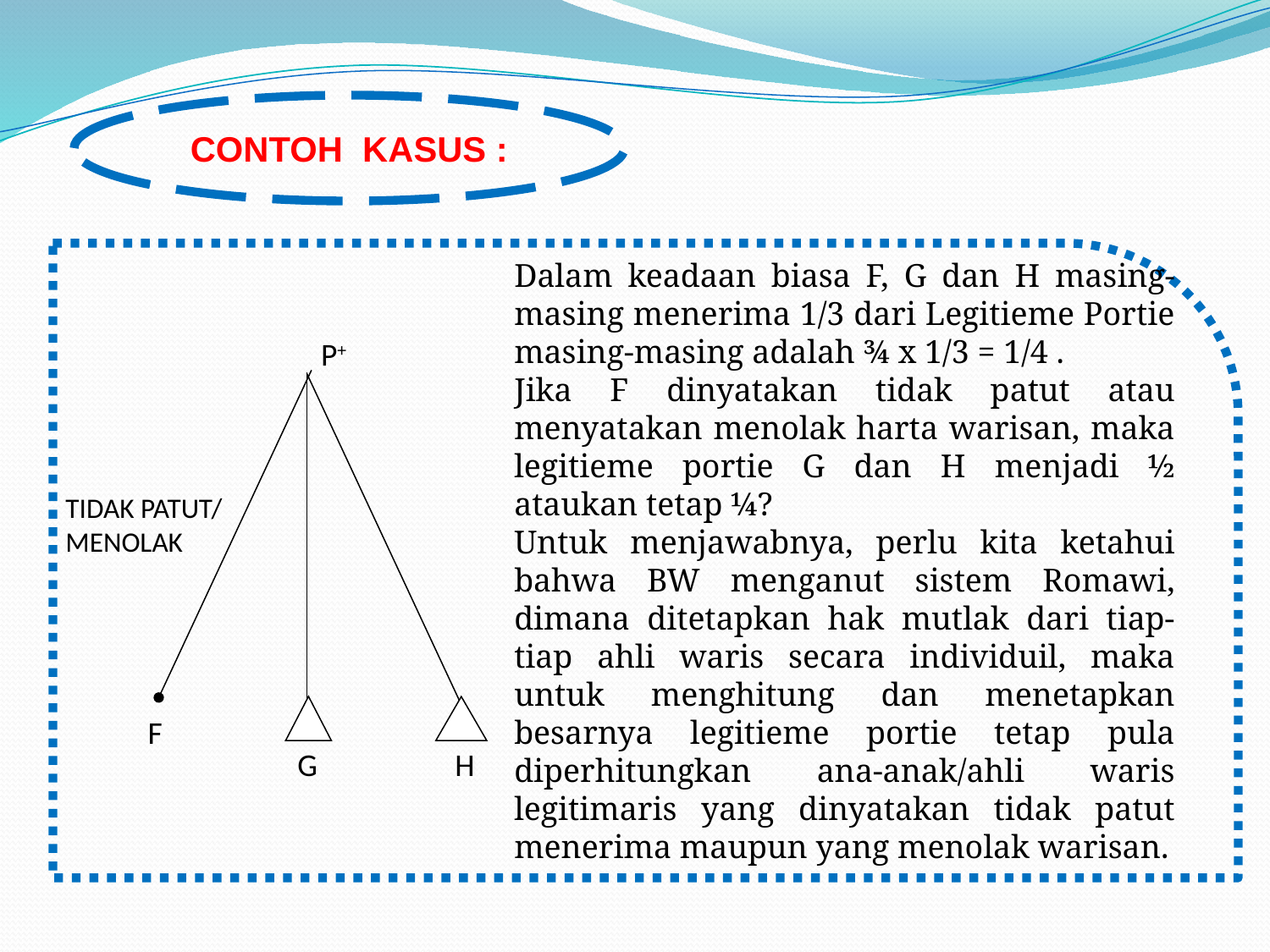

CONTOH  KASUS :
Dalam keadaan biasa F, G dan H masing-masing menerima 1/3 dari Legitieme Portie masing-masing adalah ¾ x 1/3 = 1/4 .
Jika F dinyatakan tidak patut atau menyatakan menolak harta warisan, maka legitieme portie G dan H menjadi ½ ataukan tetap ¼?
Untuk menjawabnya, perlu kita ketahui bahwa BW menganut sistem Romawi, dimana ditetapkan hak mutlak dari tiap-tiap ahli waris secara individuil, maka untuk menghitung dan menetapkan besarnya legitieme portie tetap pula diperhitungkan ana-anak/ahli waris legitimaris yang dinyatakan tidak patut menerima maupun yang menolak warisan.
P+
TIDAK PATUT/ MENOLAK

F
G
H